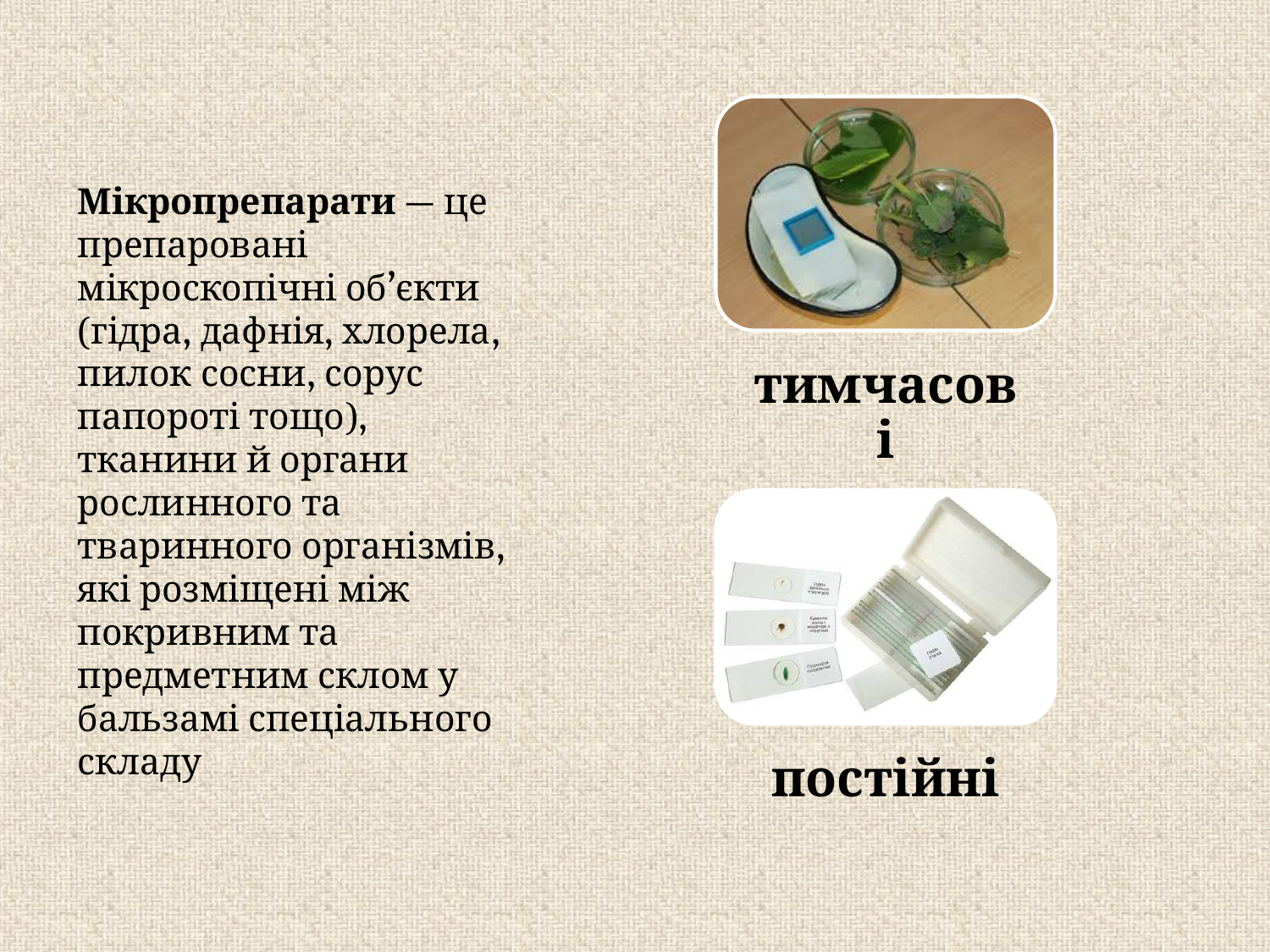

тимчасові
постійні
# Мікропрепарати — це препаровані мікроскопічні об’єкти (гідра, дафнія, хлорела, пилок сосни, сорус папороті тощо), тканини й органи рослинного та тваринного організмів, які розміщені між покривним та предметним склом у бальзамі спеціального складу